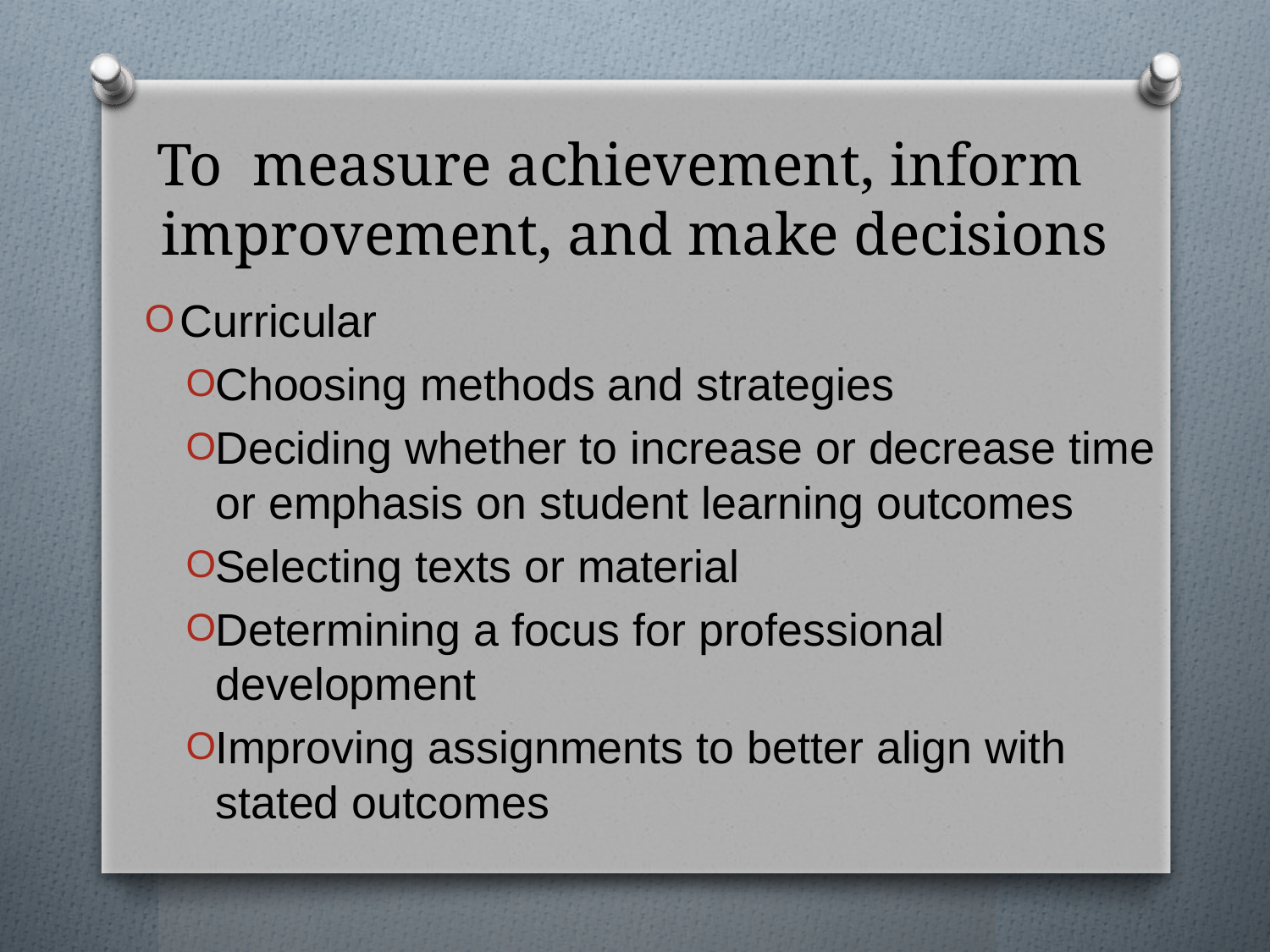

# To  measure achievement, inform   improvement, and make decisions
Curricular
Choosing methods and strategies
Deciding whether to increase or decrease time or emphasis on student learning outcomes
Selecting texts or material
Determining a focus for professional development
Improving assignments to better align with stated outcomes